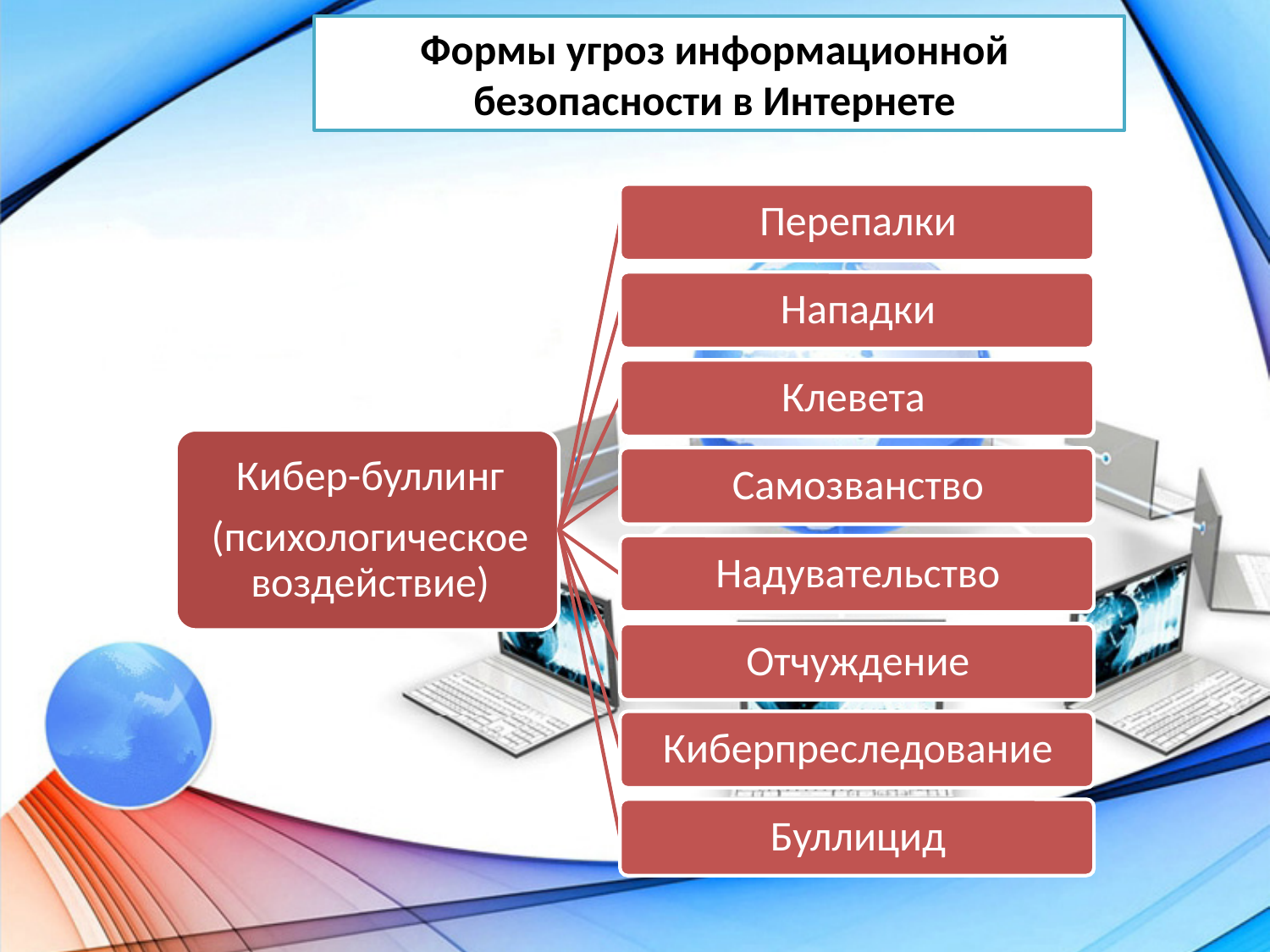

Формы угроз информационной
безопасности в Интернете
Кибер-буллинг
(психологическое воздействие)

Перепалки

Нападки

Клевета

Самозванство

Надувательство

Отчуждение

Киберпреследование

Буллицид